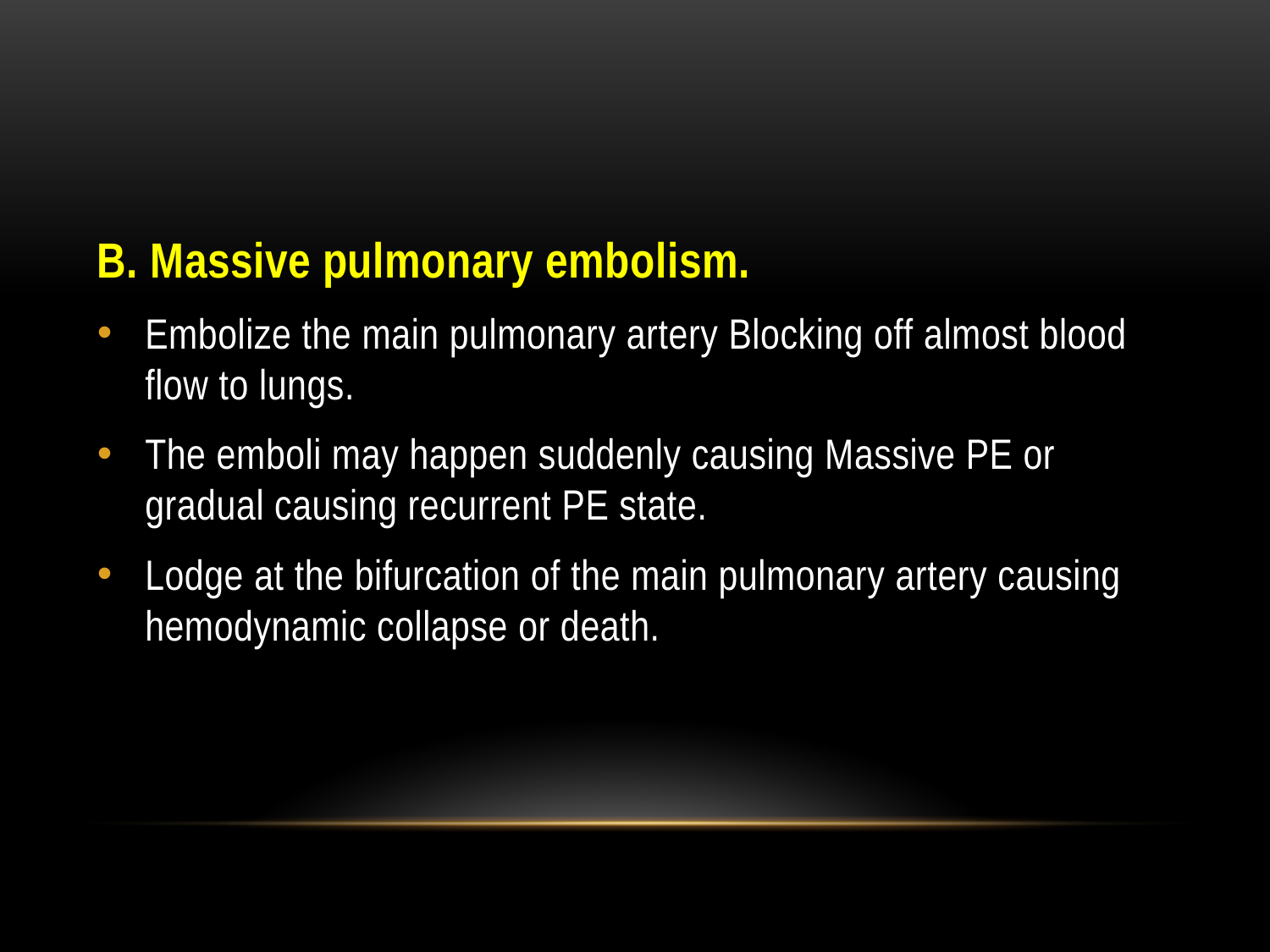

#
B. Massive pulmonary embolism.
Embolize the main pulmonary artery Blocking off almost blood flow to lungs.
The emboli may happen suddenly causing Massive PE or gradual causing recurrent PE state.
Lodge at the bifurcation of the main pulmonary artery causing hemodynamic collapse or death.